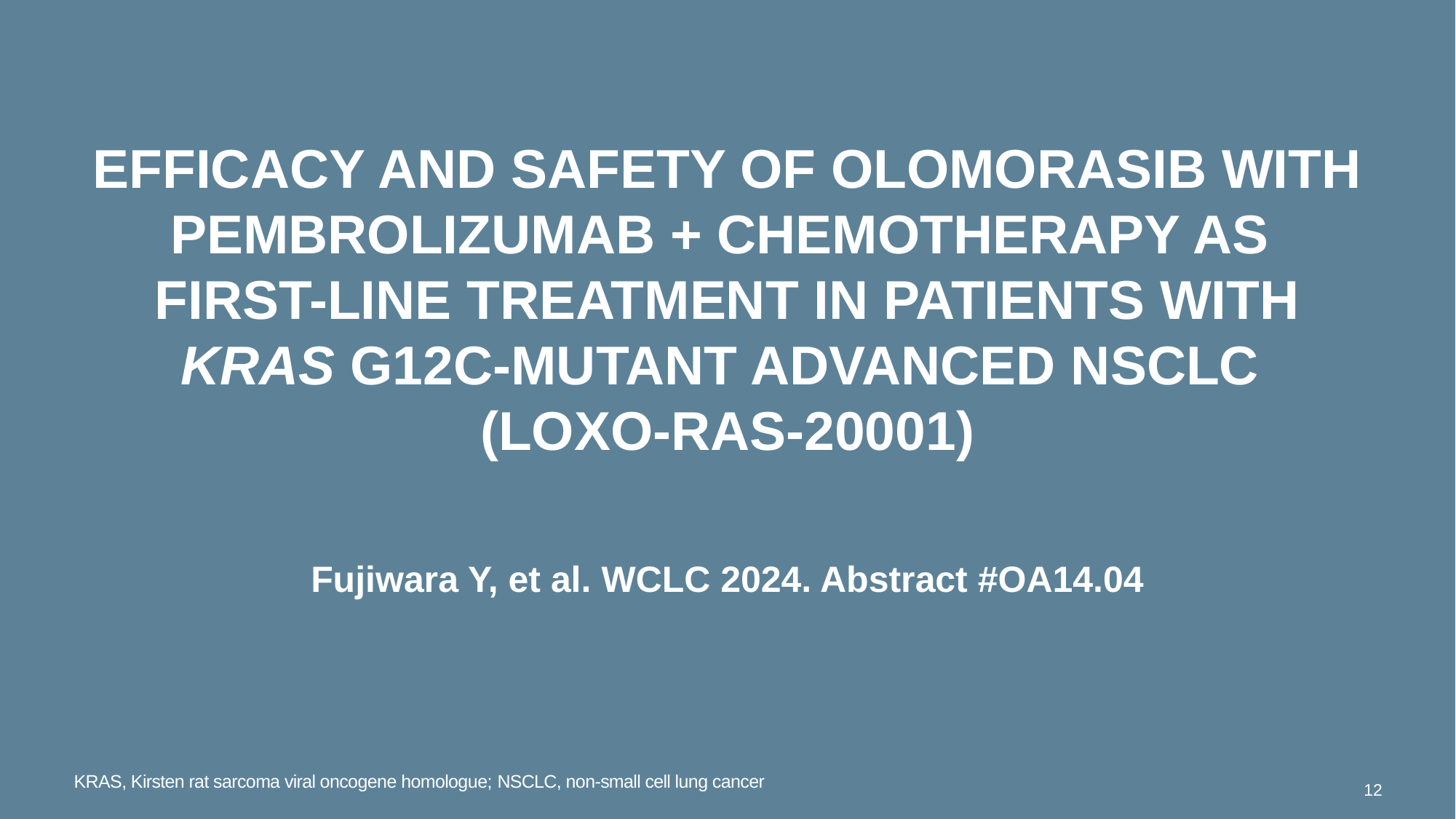

# Efficacy and safety of olomorasib with pembrolizumab + chemotherapy as first-line treatment in patients with KRAS G12C-mutant advanced NSCLC (LOXO-RAS-20001)
Fujiwara Y, et al. WCLC 2024. Abstract #OA14.04

KRAS, Kirsten rat sarcoma viral oncogene homologue; NSCLC, non-small cell lung cancer
12